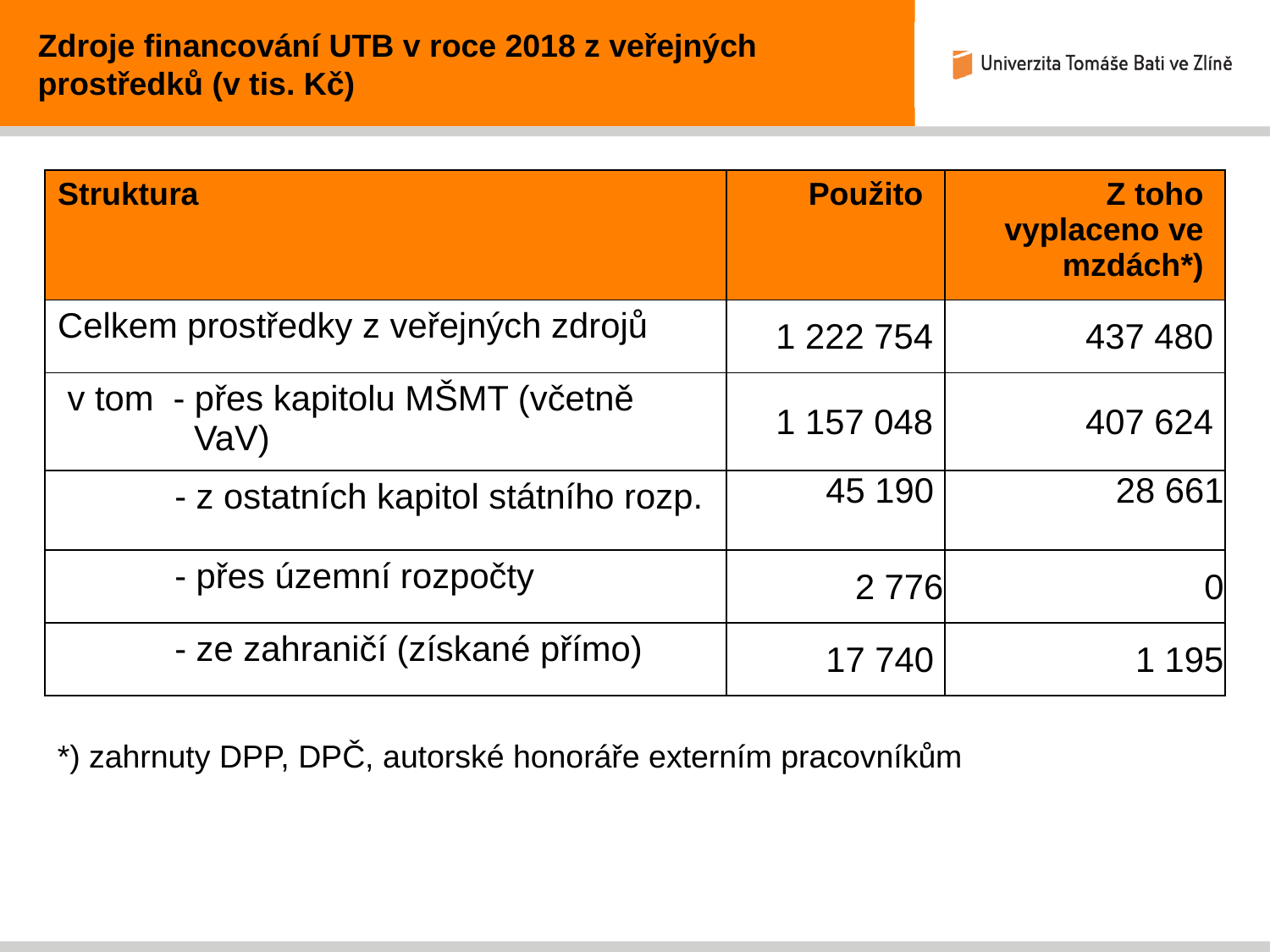

Zdroje financování UTB v roce 2018 z veřejných prostředků (v tis. Kč)
| Struktura | Použito | Z toho vyplaceno ve mzdách\*) |
| --- | --- | --- |
| Celkem prostředky z veřejných zdrojů | 1 222 754 | 437 480 |
| v tom - přes kapitolu MŠMT (včetně VaV) | 1 157 048 | 407 624 |
| - z ostatních kapitol státního rozp. | 45 190 | 28 661 |
| - přes územní rozpočty | 2 776 | 0 |
| - ze zahraničí (získané přímo) | 17 740 | 1 195 |
*) zahrnuty DPP, DPČ, autorské honoráře externím pracovníkům